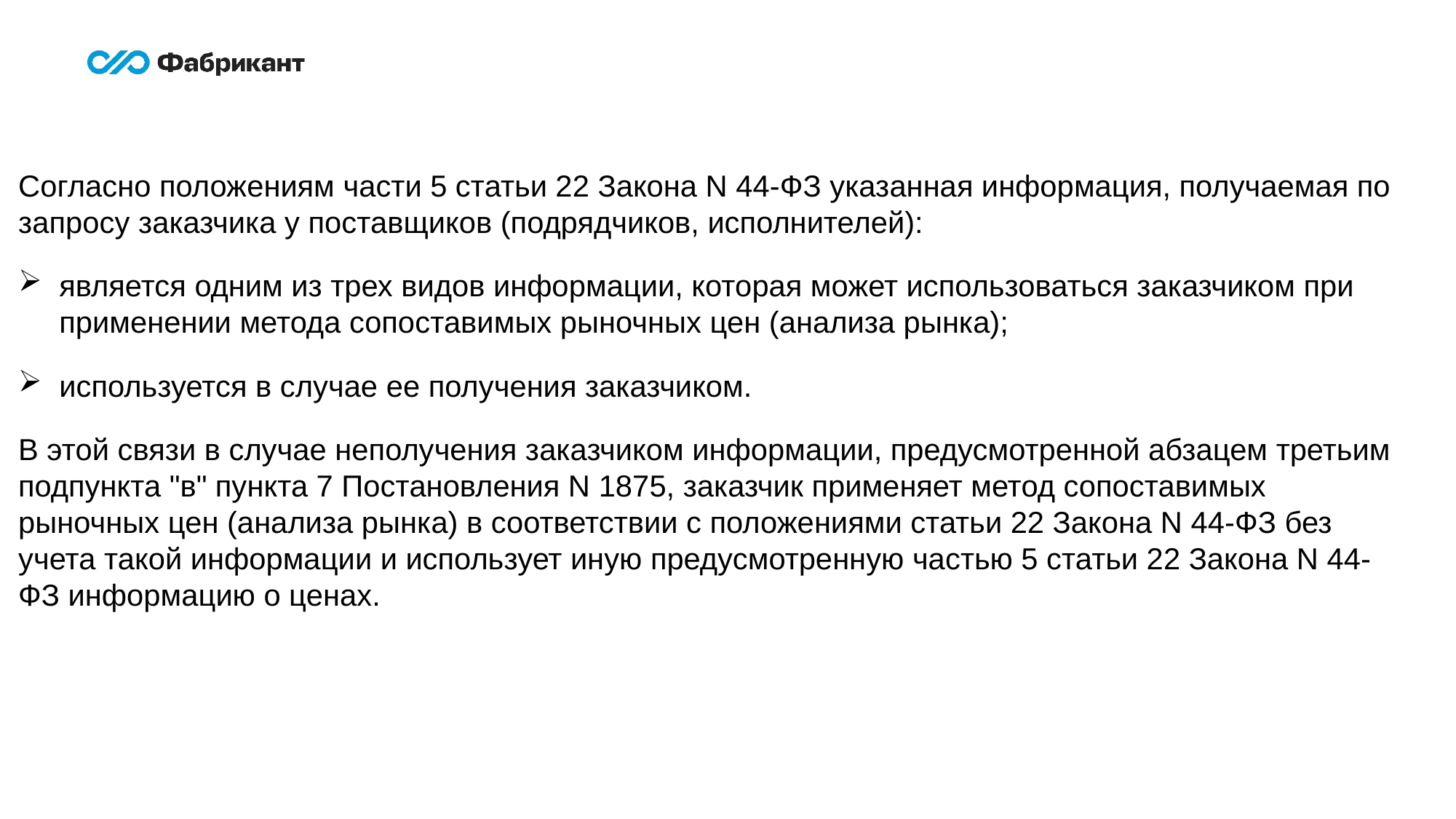

Согласно положениям части 5 статьи 22 Закона N 44-ФЗ указанная информация, получаемая по запросу заказчика у поставщиков (подрядчиков, исполнителей):
является одним из трех видов информации, которая может использоваться заказчиком при применении метода сопоставимых рыночных цен (анализа рынка);
используется в случае ее получения заказчиком.
В этой связи в случае неполучения заказчиком информации, предусмотренной абзацем третьим подпункта "в" пункта 7 Постановления N 1875, заказчик применяет метод сопоставимых рыночных цен (анализа рынка) в соответствии с положениями статьи 22 Закона N 44-ФЗ без учета такой информации и использует иную предусмотренную частью 5 статьи 22 Закона N 44-ФЗ информацию о ценах.